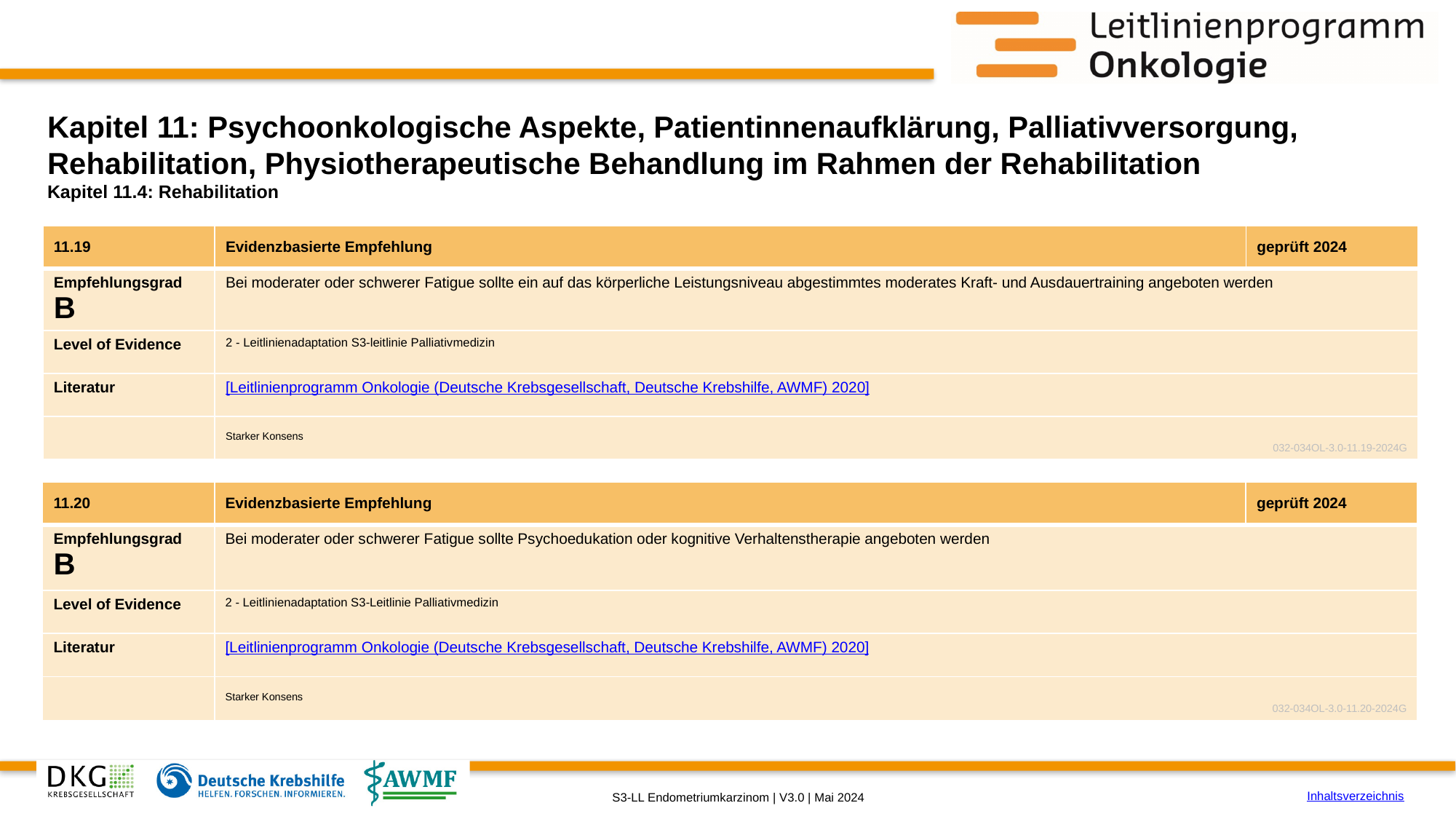

# Kapitel 11: Psychoonkologische Aspekte, Patientinnenaufklärung, Palliativversorgung, Rehabilitation, Physiotherapeutische Behandlung im Rahmen der Rehabilitation
Kapitel 11.4: Rehabilitation
| 11.19 | Evidenzbasierte Empfehlung | geprüft 2024 |
| --- | --- | --- |
| Empfehlungsgrad B | Bei moderater oder schwerer Fatigue sollte ein auf das körperliche Leistungsniveau abgestimmtes moderates Kraft- und Ausdauertraining angeboten werden |  |
| Level of Evidence | 2 - Leitlinienadaptation S3-leitlinie Palliativmedizin |  |
| Literatur | [Leitlinienprogramm Onkologie (Deutsche Krebsgesellschaft, Deutsche Krebshilfe, AWMF) 2020] |  |
|  | Starker Konsens 032-034OL-3.0-11.19-2024G |  |
| 11.20 | Evidenzbasierte Empfehlung | geprüft 2024 |
| --- | --- | --- |
| Empfehlungsgrad B | Bei moderater oder schwerer Fatigue sollte Psychoedukation oder kognitive Verhaltenstherapie angeboten werden |  |
| Level of Evidence | 2 - Leitlinienadaptation S3-Leitlinie Palliativmedizin |  |
| Literatur | [Leitlinienprogramm Onkologie (Deutsche Krebsgesellschaft, Deutsche Krebshilfe, AWMF) 2020] |  |
|  | Starker Konsens 032-034OL-3.0-11.20-2024G |  |
Inhaltsverzeichnis
S3-LL Endometriumkarzinom | V3.0 | Mai 2024